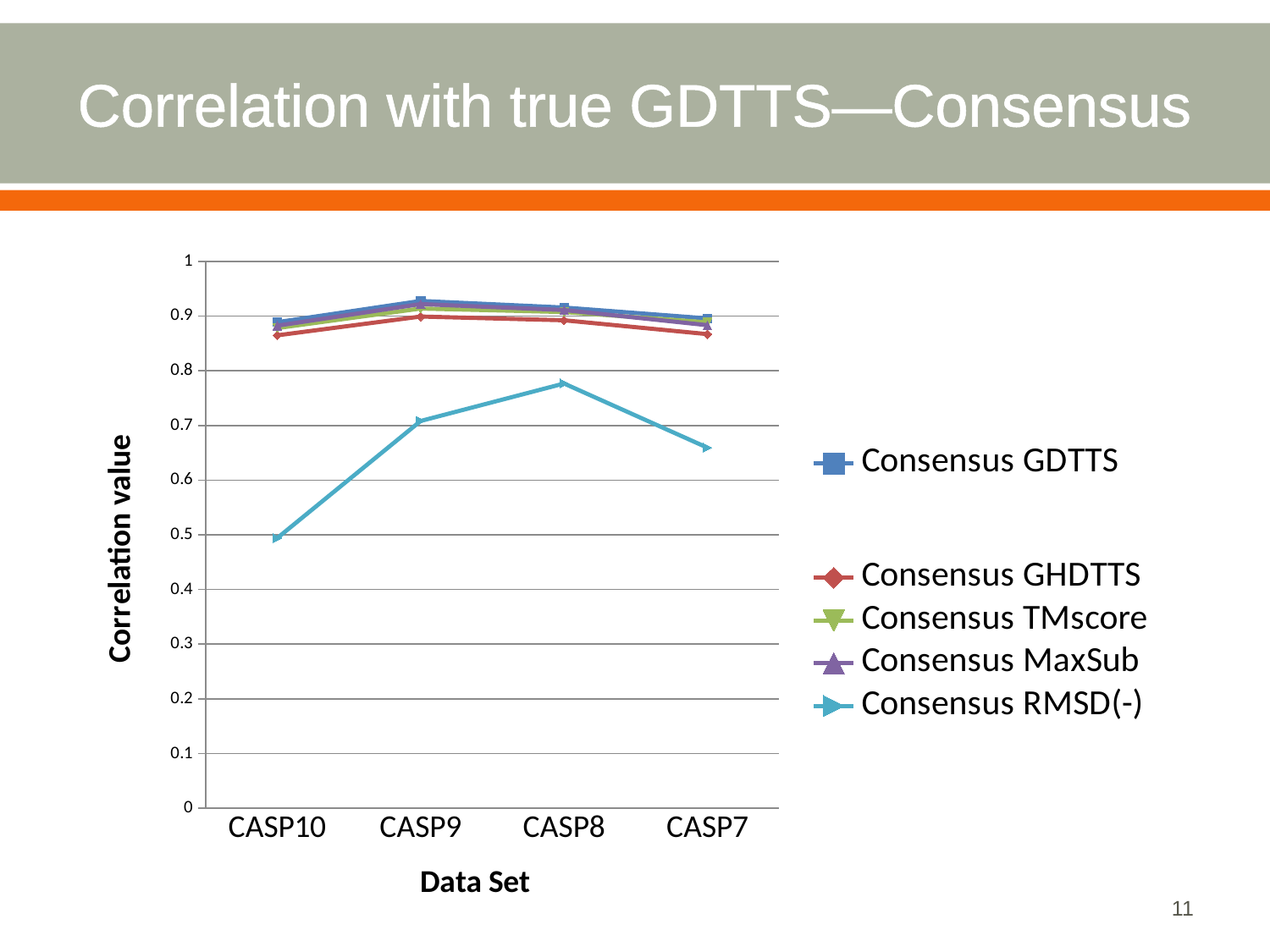

# Correlation with true GDTTS—Consensus

### Chart

| Category | Consensus GDTTS                                                                           | Consensus GHDTTS | Consensus TMscore | Consensus MaxSub | Consensus RMSD(-) |
|---|---|---|---|---|---|
| CASP10 | 0.8888 | 0.8647 | 0.878 | 0.8824 | 0.4941 |
| CASP9 | 0.9276 | 0.8991 | 0.9137 | 0.9218 | 0.7082 |
| CASP8 | 0.9155 | 0.8922 | 0.9073 | 0.911 | 0.7767 |
| CASP7 | 0.8956 | 0.8669 | 0.8885 | 0.8833 | 0.6594 |
11